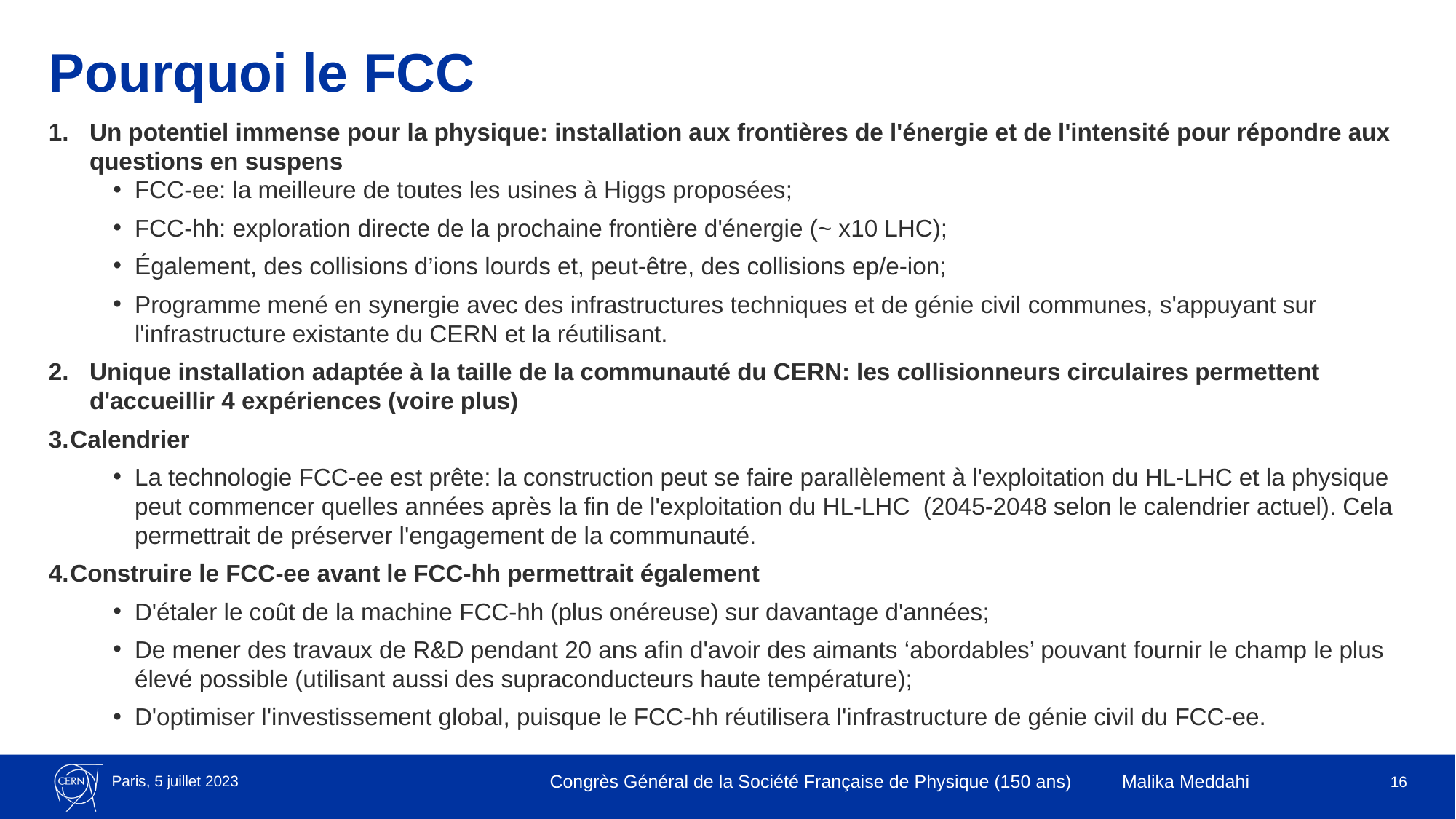

# Pourquoi le FCC
Un potentiel immense pour la physique: installation aux frontières de l'énergie et de l'intensité pour répondre aux questions en suspens
FCC-ee: la meilleure de toutes les usines à Higgs proposées;
FCC-hh: exploration directe de la prochaine frontière d'énergie (~ x10 LHC);
Également, des collisions d’ions lourds et, peut-être, des collisions ep/e-ion;
Programme mené en synergie avec des infrastructures techniques et de génie civil communes, s'appuyant sur l'infrastructure existante du CERN et la réutilisant.
Unique installation adaptée à la taille de la communauté du CERN: les collisionneurs circulaires permettent d'accueillir 4 expériences (voire plus)
Calendrier
La technologie FCC-ee est prête: la construction peut se faire parallèlement à l'exploitation du HL-LHC et la physique peut commencer quelles années après la fin de l'exploitation du HL-LHC  (2045-2048 selon le calendrier actuel). Cela permettrait de préserver l'engagement de la communauté.
Construire le FCC-ee avant le FCC-hh permettrait également
D'étaler le coût de la machine FCC-hh (plus onéreuse) sur davantage d'années;
De mener des travaux de R&D pendant 20 ans afin d'avoir des aimants ‘abordables’ pouvant fournir le champ le plus élevé possible (utilisant aussi des supraconducteurs haute température);
D'optimiser l'investissement global, puisque le FCC-hh réutilisera l'infrastructure de génie civil du FCC-ee.

Paris, 5 juillet 2023
Congrès Général de la Société Française de Physique (150 ans)          Malika Meddahi
16